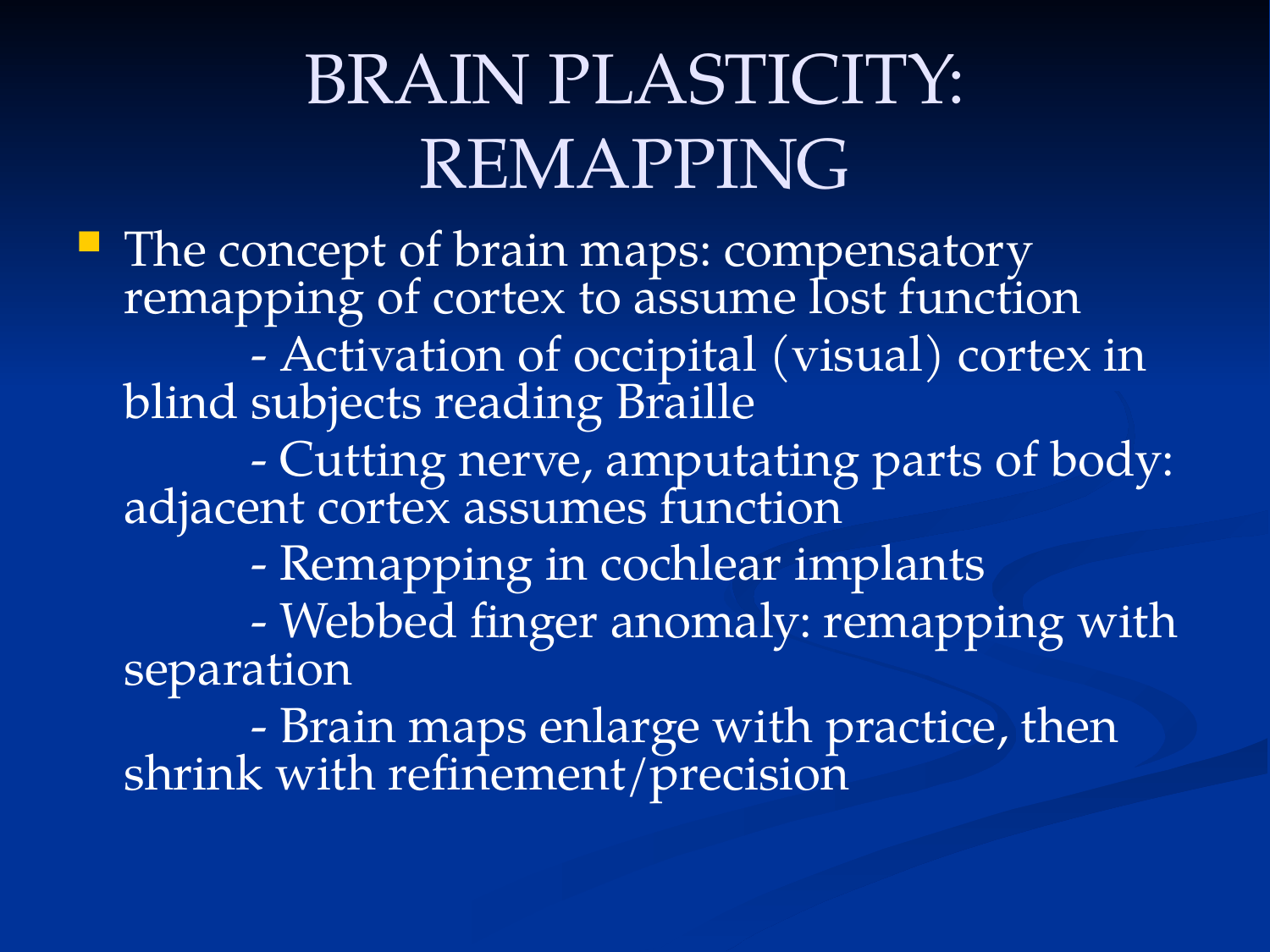

# BRAIN PLASTICITY: REMAPPING
The concept of brain maps: compensatory remapping of cortex to assume lost function
		- Activation of occipital (visual) cortex in blind subjects reading Braille
		- Cutting nerve, amputating parts of body: adjacent cortex assumes function
		- Remapping in cochlear implants
		- Webbed finger anomaly: remapping with separation
		- Brain maps enlarge with practice, then shrink with refinement/precision